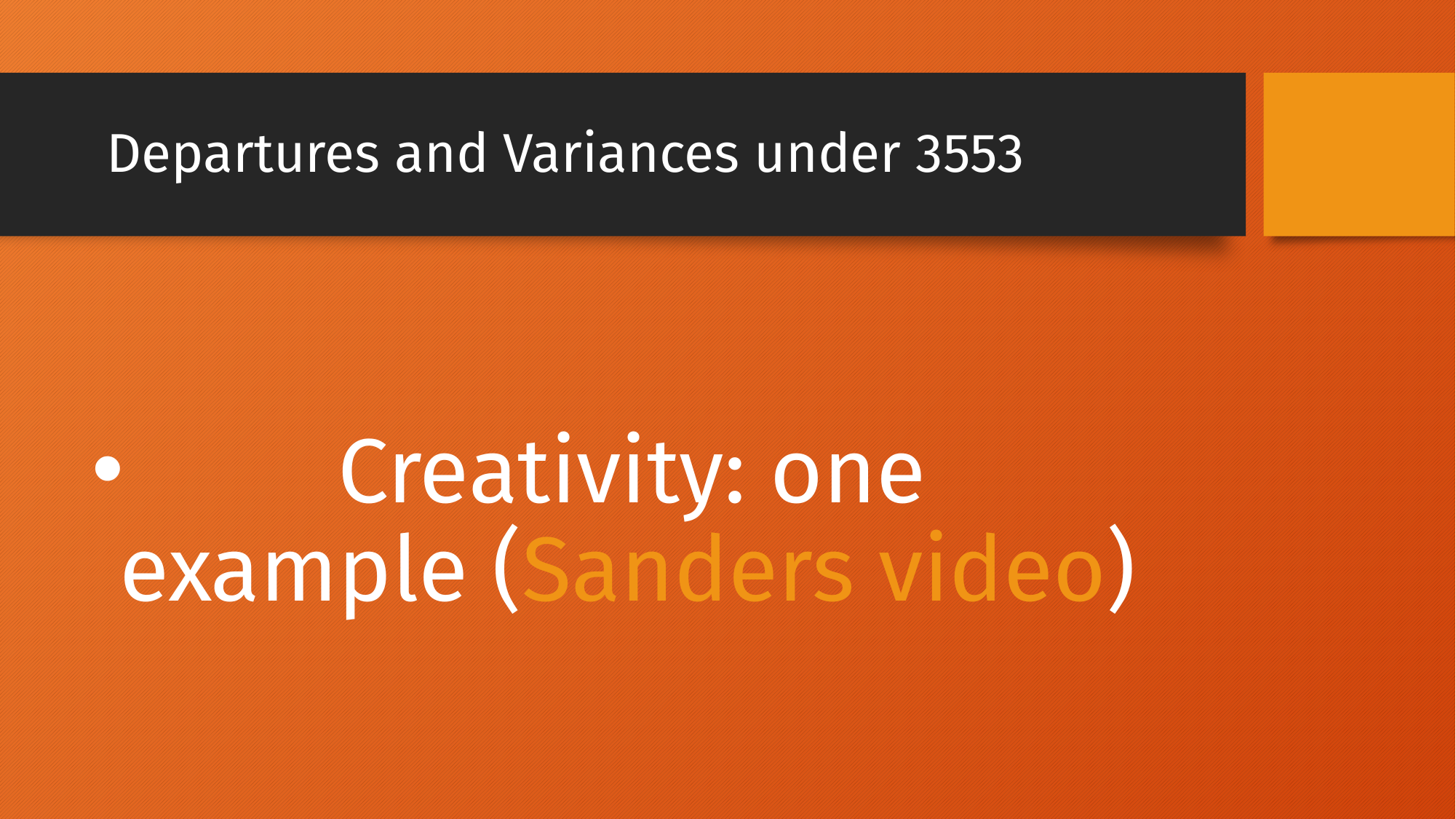

# Departures and Variances under 3553

		Creativity: one example (Sanders video)